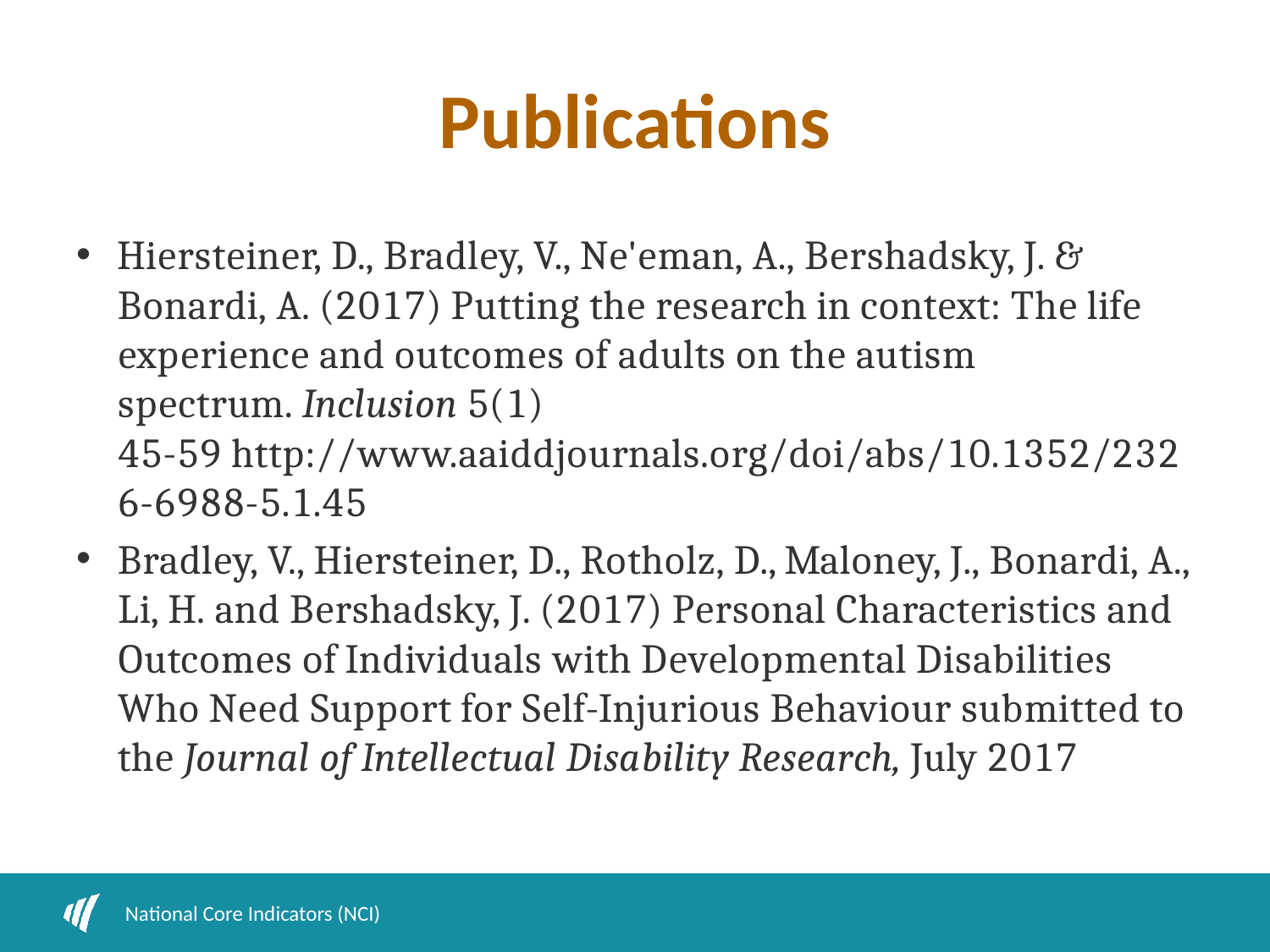

# Publications
Hiersteiner, D., Bradley, V., Ne'eman, A., Bershadsky, J. & Bonardi, A. (2017) Putting the research in context: The life experience and outcomes of adults on the autism spectrum. Inclusion 5(1) 45-59 http://www.aaiddjournals.org/doi/abs/10.1352/2326-6988-5.1.45
Bradley, V., Hiersteiner, D., Rotholz, D., Maloney, J., Bonardi, A., Li, H. and Bershadsky, J. (2017) Personal Characteristics and Outcomes of Individuals with Developmental Disabilities Who Need Support for Self-Injurious Behaviour submitted to the Journal of Intellectual Disability Research, July 2017

National Core Indicators (NCI)